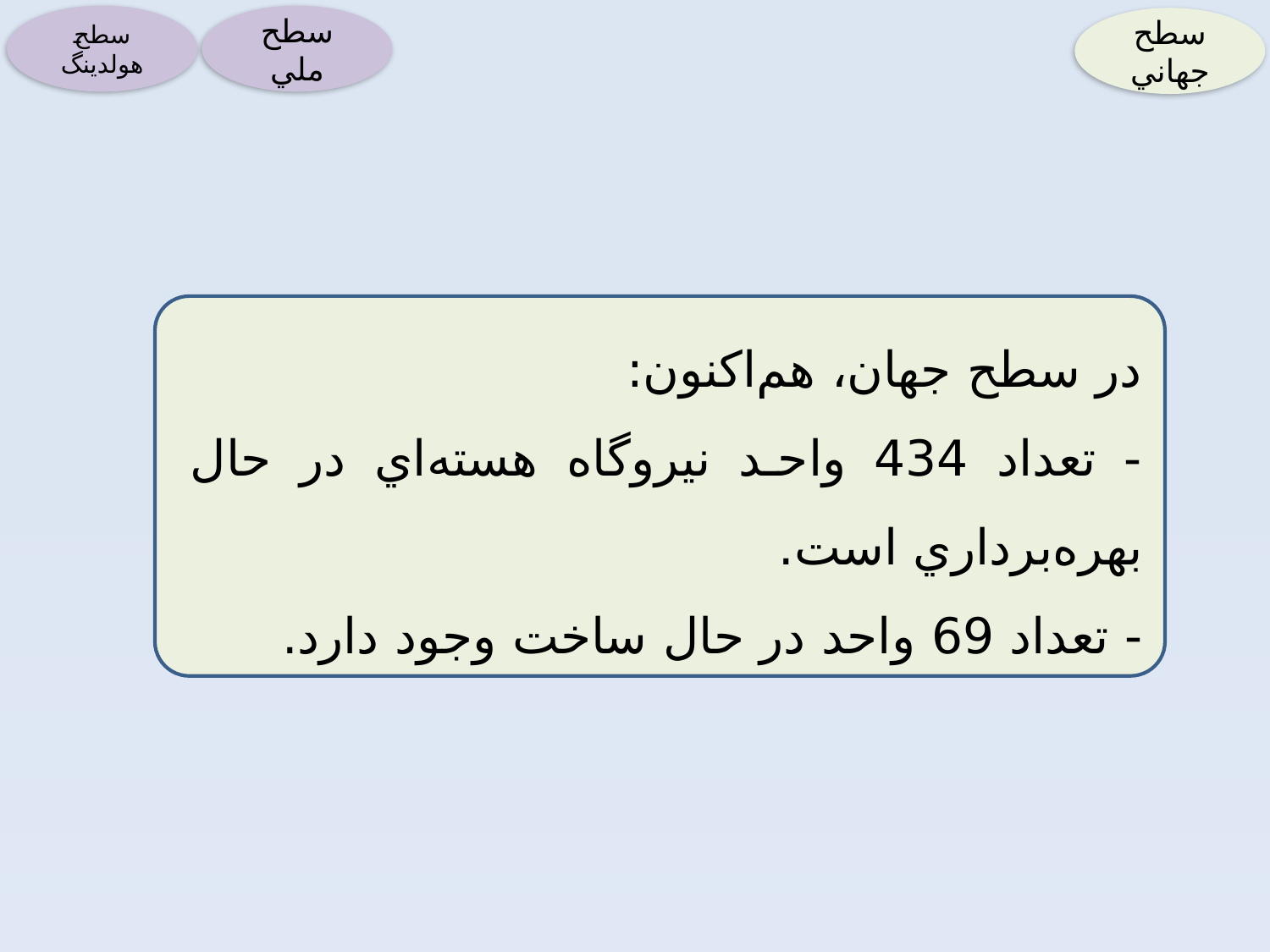

سطح هولدينگ
سطح ملي
سطح جهاني
در سطح جهان، هم‌اكنون:
- تعداد 434 واحد نيروگاه هسته‌اي در حال بهره‌برداري است.
- تعداد 69 واحد در حال ساخت وجود دارد.